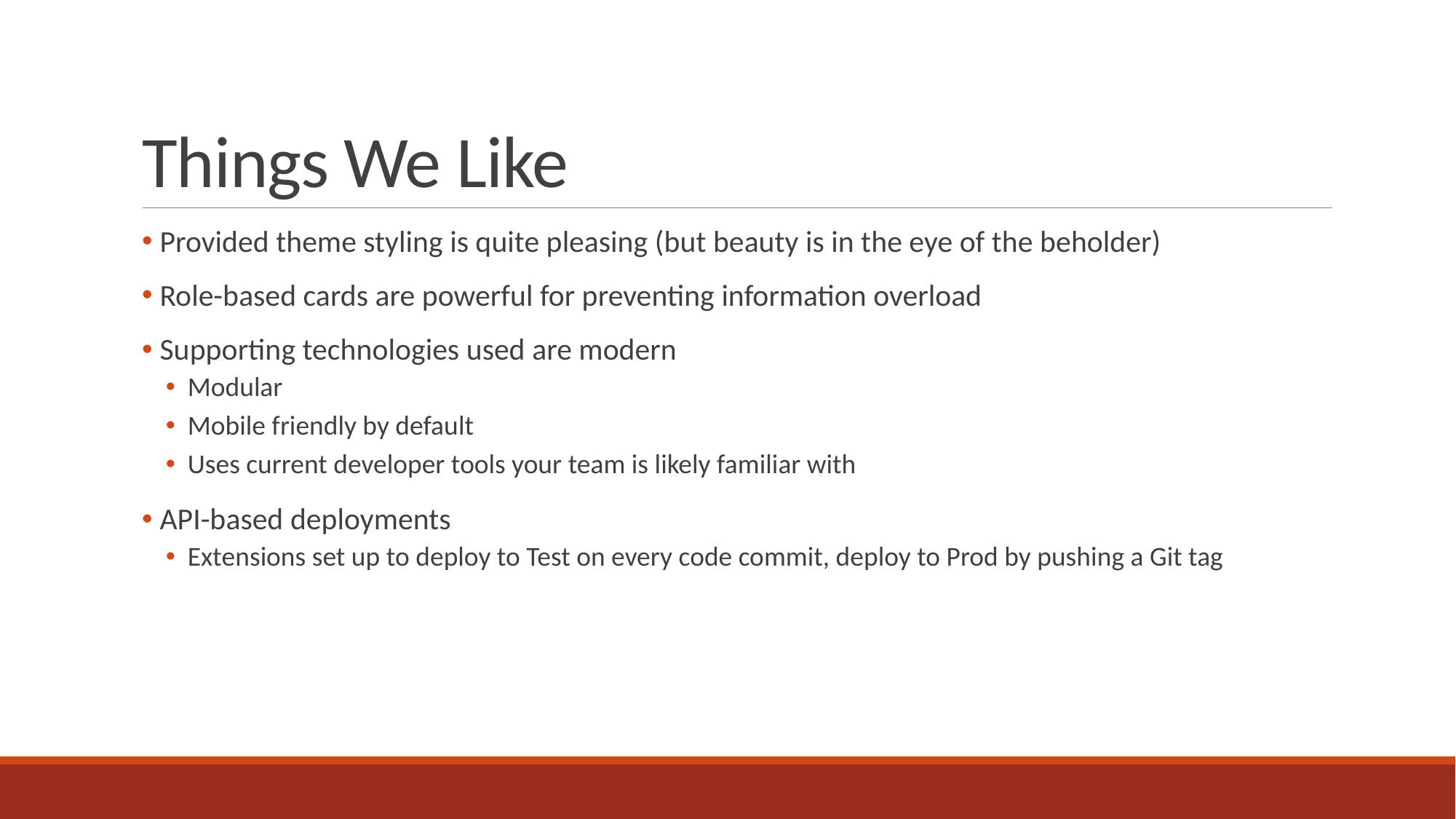

# Things We Like
 Provided theme styling is quite pleasing (but beauty is in the eye of the beholder)
 Role-based cards are powerful for preventing information overload
 Supporting technologies used are modern
Modular
Mobile friendly by default
Uses current developer tools your team is likely familiar with
 API-based deployments
Extensions set up to deploy to Test on every code commit, deploy to Prod by pushing a Git tag